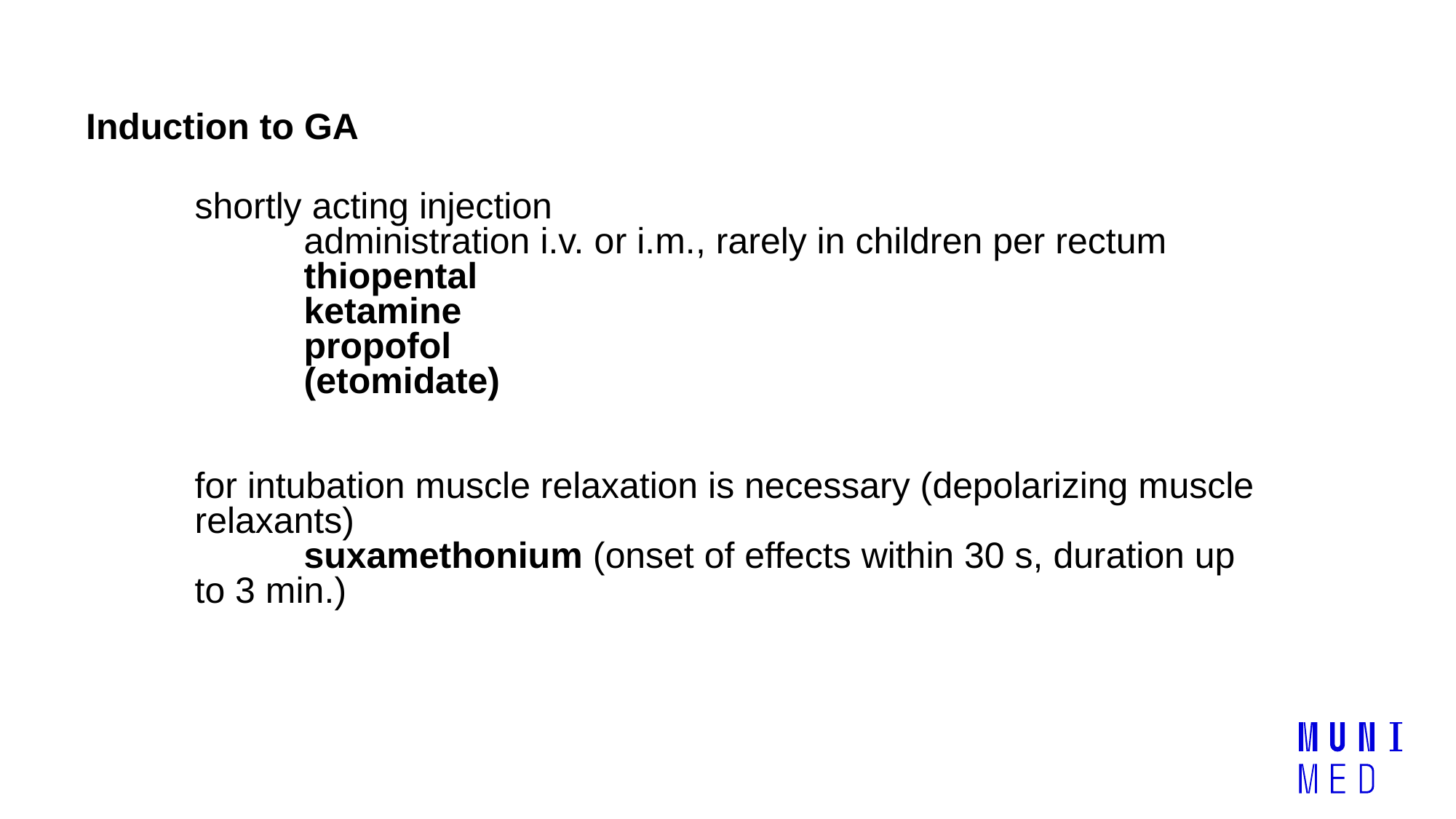

# Induction to GA
shortly acting injection
	administration i.v. or i.m., rarely in children per rectum
	thiopental
	ketamine
	propofol
	(etomidate)

for intubation muscle relaxation is necessary (depolarizing muscle relaxants)
	suxamethonium (onset of effects within 30 s, duration up to 3 min.)